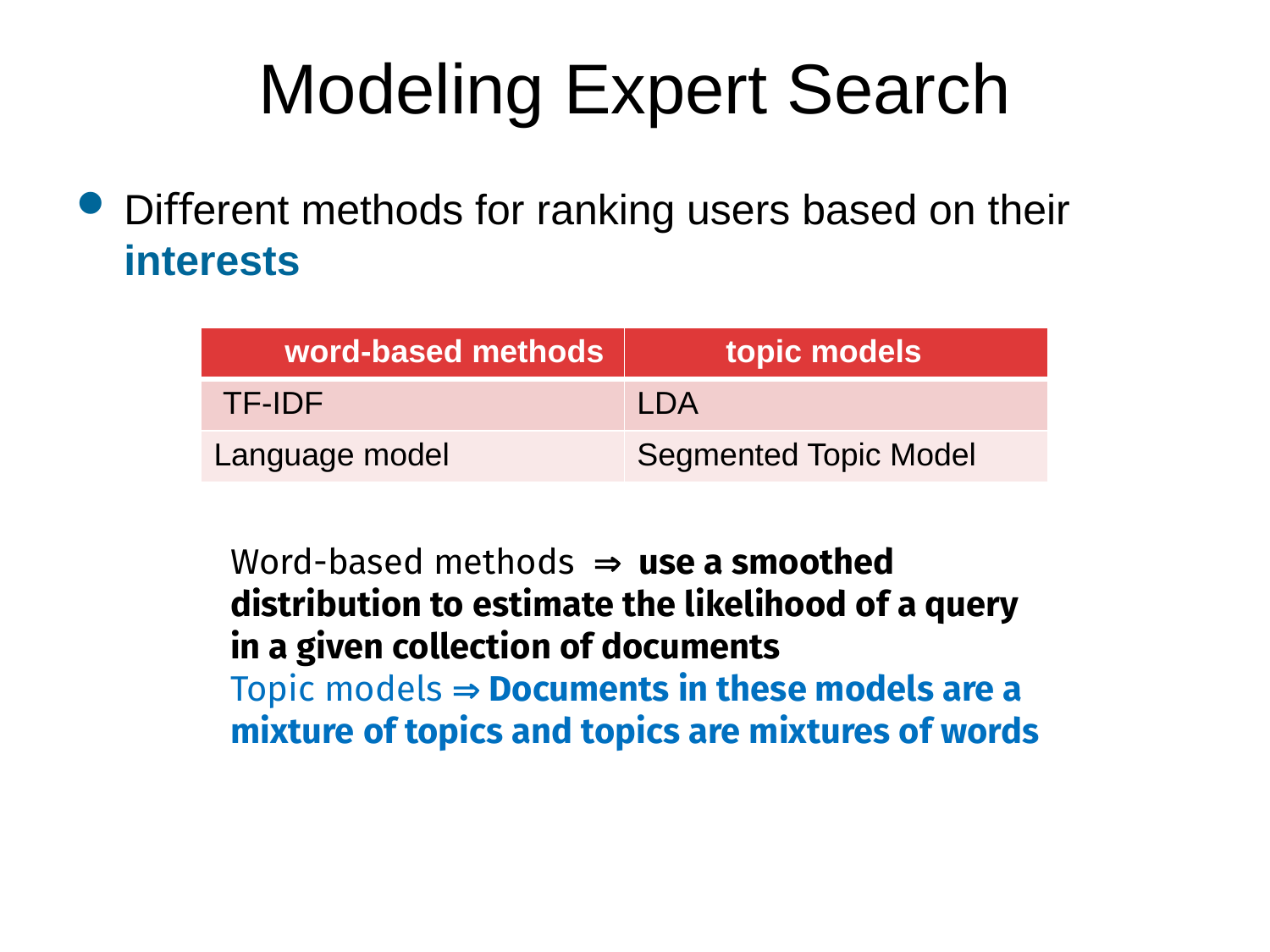

# Modeling Expert Search
Diﬀerent methods for ranking users based on their interests

| word-based methods | topic models |
| --- | --- |
| TF-IDF | LDA |
| Language model | Segmented Topic Model |
Word-based methods  ⇒  use a smoothed distribution to estimate the likelihood of a query in a given collection of documents
Topic models ⇒ Documents in these models are a mixture of topics and topics are mixtures of words